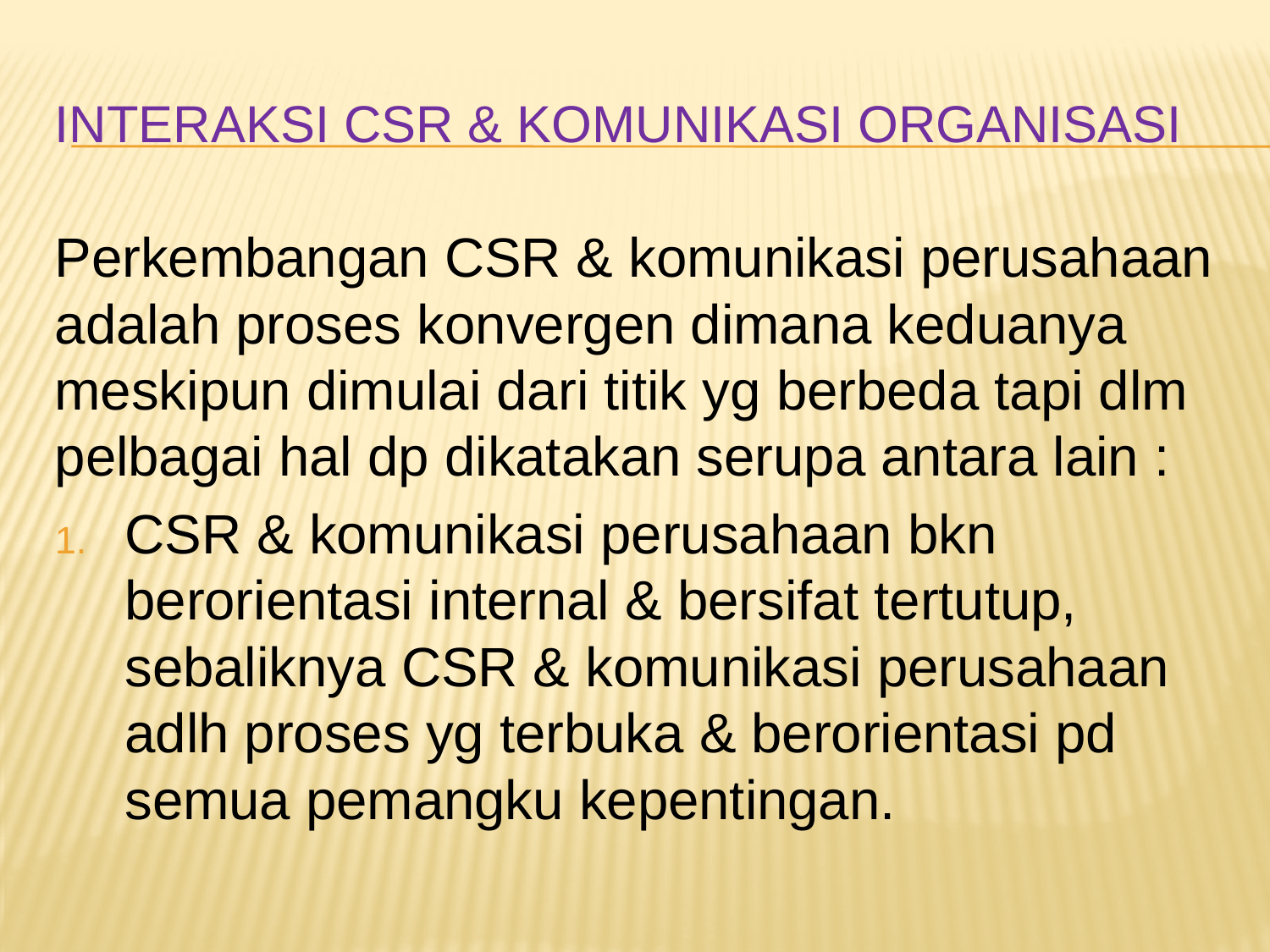

# INTERAKSI CSR & KOMUNIKASI ORGANISASI
Perkembangan CSR & komunikasi perusahaan adalah proses konvergen dimana keduanya meskipun dimulai dari titik yg berbeda tapi dlm pelbagai hal dp dikatakan serupa antara lain :
CSR & komunikasi perusahaan bkn berorientasi internal & bersifat tertutup, sebaliknya CSR & komunikasi perusahaan adlh proses yg terbuka & berorientasi pd semua pemangku kepentingan.